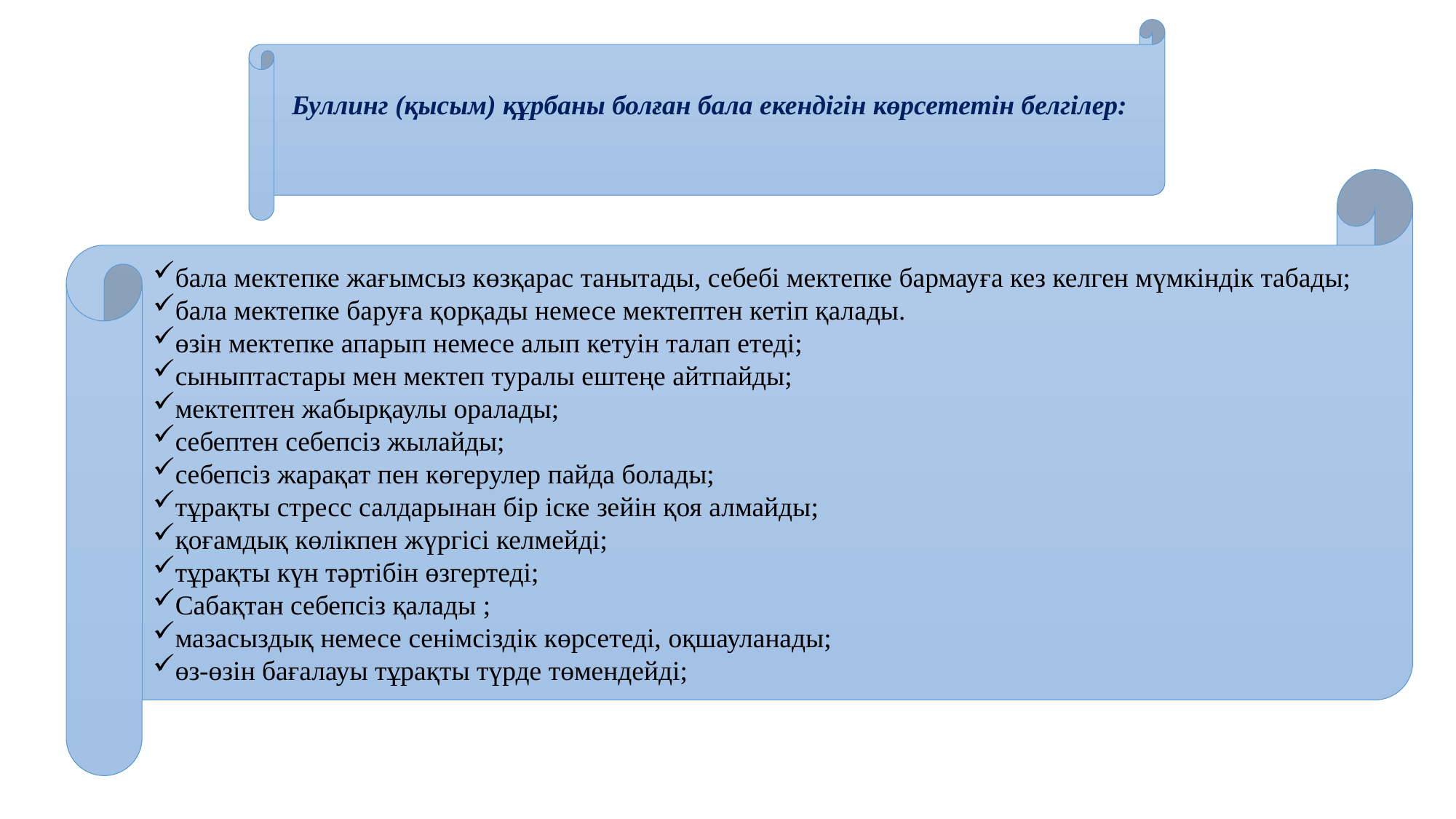

Буллинг (қысым) құрбаны болған бала екендігін көрсететін белгілер:
бала мектепке жағымсыз көзқарас танытады, себебі мектепке бармауға кез келген мүмкіндік табады;
бала мектепке баруға қорқады немесе мектептен кетіп қалады.
өзін мектепке апарып немесе алып кетуін талап етеді;
сыныптастары мен мектеп туралы ештеңе айтпайды;
мектептен жабырқаулы оралады;
себептен себепсіз жылайды;
себепсіз жарақат пен көгерулер пайда болады;
тұрақты стресс салдарынан бір іске зейін қоя алмайды;
қоғамдық көлікпен жүргісі келмейді;
тұрақты күн тәртібін өзгертеді;
Сабақтан себепсіз қалады ;
мазасыздық немесе сенімсіздік көрсетеді, оқшауланады;
өз-өзін бағалауы тұрақты түрде төмендейді;